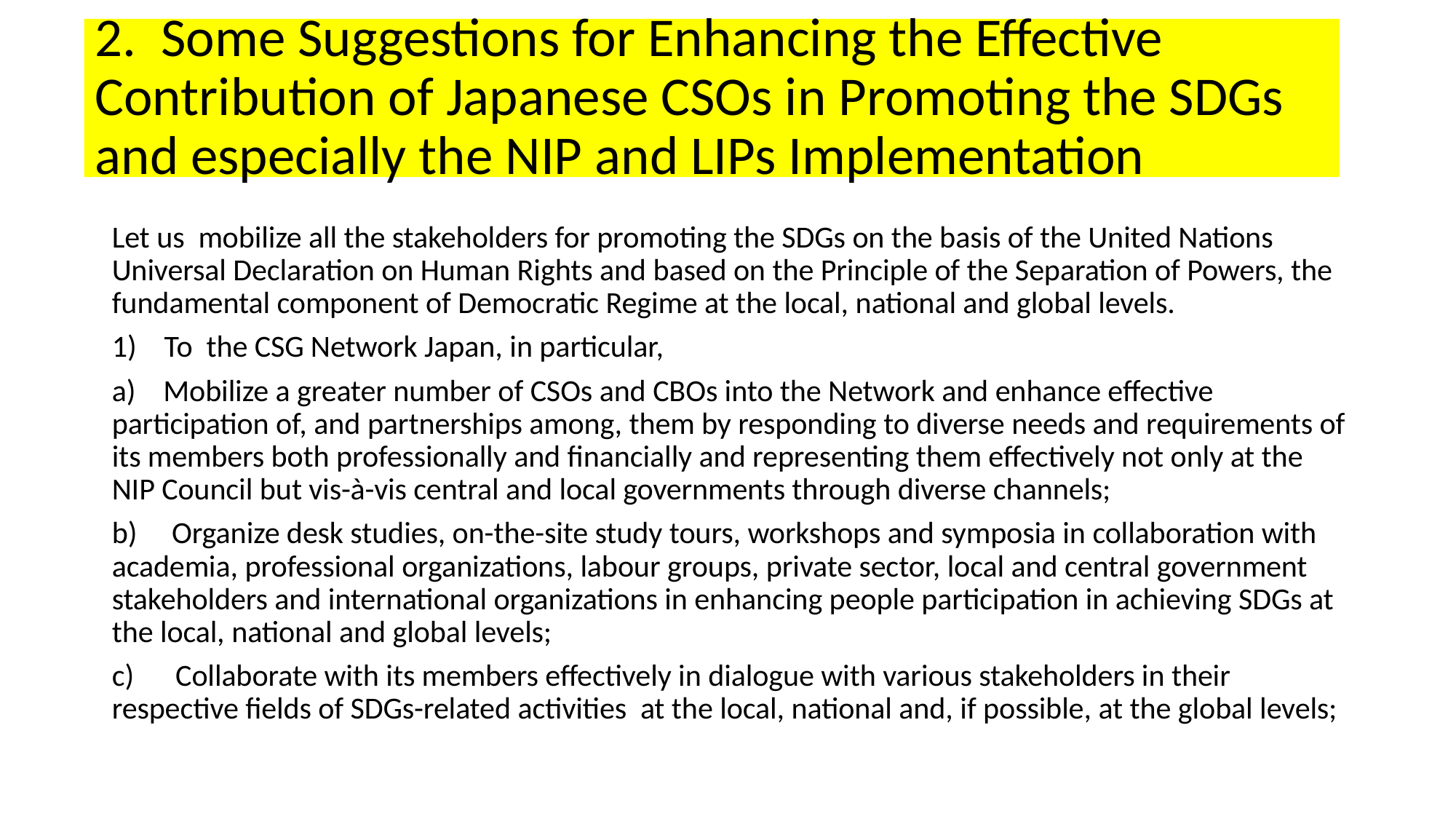

# 2.  Some Suggestions for Enhancing the Effective Contribution of Japanese CSOs in Promoting the SDGs and especially the NIP and LIPs Implementation
Let us  mobilize all the stakeholders for promoting the SDGs on the basis of the United Nations Universal Declaration on Human Rights and based on the Principle of the Separation of Powers, the fundamental component of Democratic Regime at the local, national and global levels.
1)    To  the CSG Network Japan, in particular,
a)    Mobilize a greater number of CSOs and CBOs into the Network and enhance effective participation of, and partnerships among, them by responding to diverse needs and requirements of its members both professionally and financially and representing them effectively not only at the NIP Council but vis-à-vis central and local governments through diverse channels;
b)     Organize desk studies, on-the-site study tours, workshops and symposia in collaboration with academia, professional organizations, labour groups, private sector, local and central government stakeholders and international organizations in enhancing people participation in achieving SDGs at the local, national and global levels;
c)      Collaborate with its members effectively in dialogue with various stakeholders in their respective fields of SDGs-related activities  at the local, national and, if possible, at the global levels;